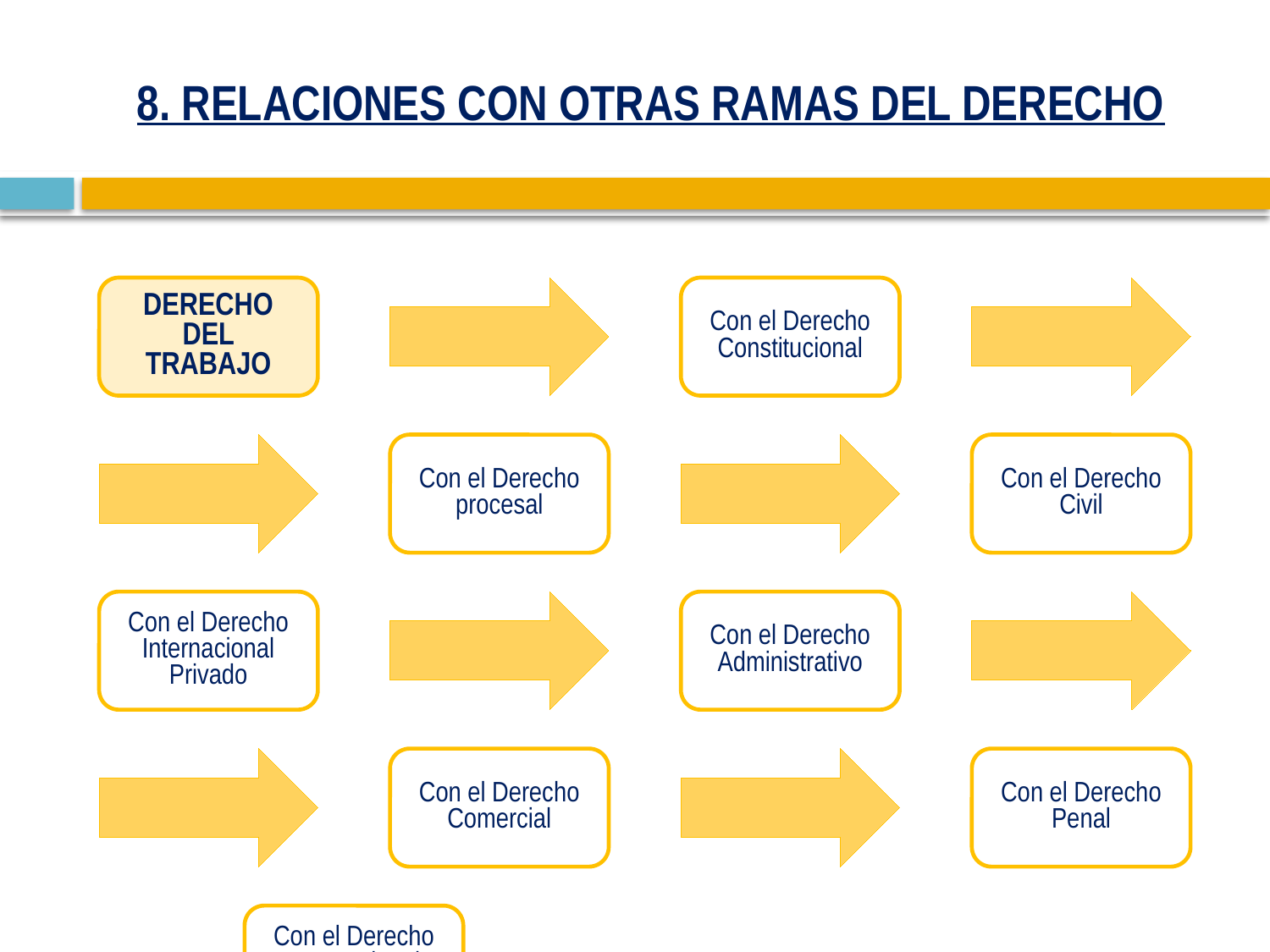

# 8. RELACIONES CON OTRAS RAMAS DEL DERECHO
DERECHO DEL TRABAJO
Con el Derecho Constitucional
Con el Derecho Civil
Con el Derecho procesal
Con el Derecho Internacional Privado
Con el Derecho Administrativo
Con el Derecho Penal
Con el Derecho Comercial